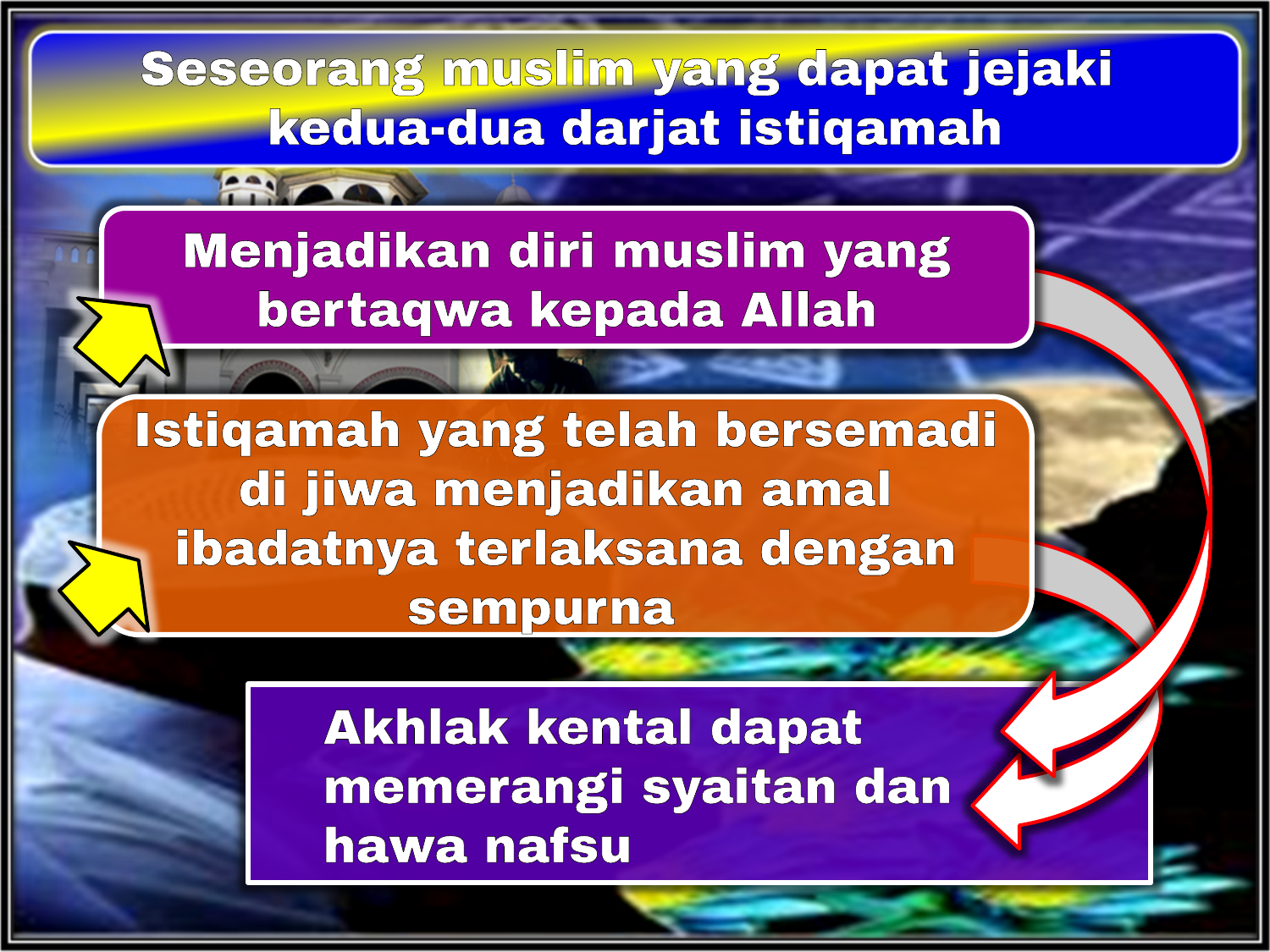

Seseorang muslim yang dapat jejaki
kedua-dua darjat istiqamah
Menjadikan diri muslim yang bertaqwa kepada Allah

Istiqamah yang telah bersemadi di jiwa menjadikan amal ibadatnya terlaksana dengan sempurna

Akhlak kental dapat
memerangi syaitan dan
hawa nafsu